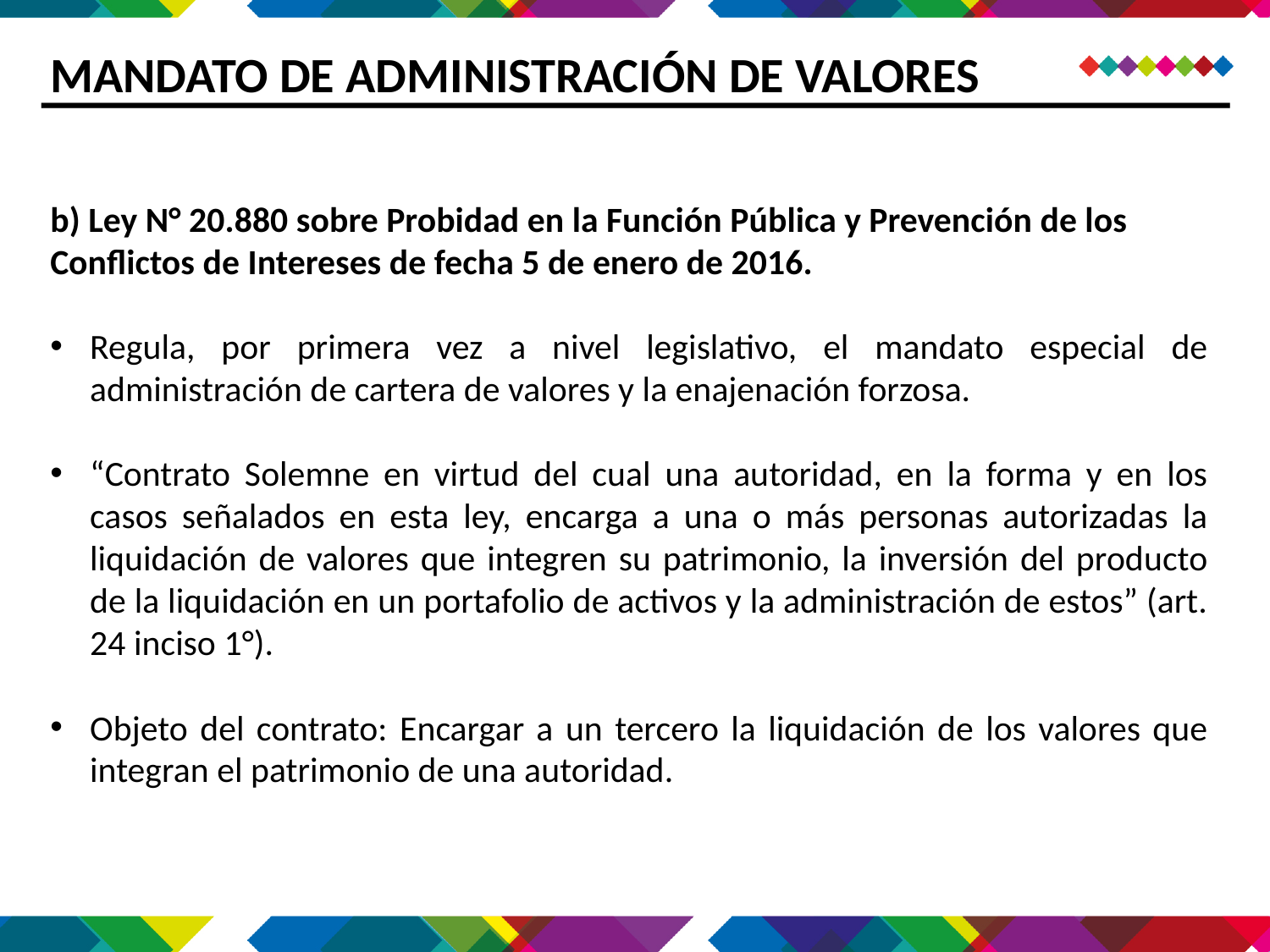

MANDATO DE ADMINISTRACIÓN DE VALORES
b) Ley N° 20.880 sobre Probidad en la Función Pública y Prevención de los Conflictos de Intereses de fecha 5 de enero de 2016.

Regula, por primera vez a nivel legislativo, el mandato especial de administración de cartera de valores y la enajenación forzosa.

“Contrato Solemne en virtud del cual una autoridad, en la forma y en los casos señalados en esta ley, encarga a una o más personas autorizadas la liquidación de valores que integren su patrimonio, la inversión del producto de la liquidación en un portafolio de activos y la administración de estos” (art. 24 inciso 1°).

Objeto del contrato: Encargar a un tercero la liquidación de los valores que integran el patrimonio de una autoridad.